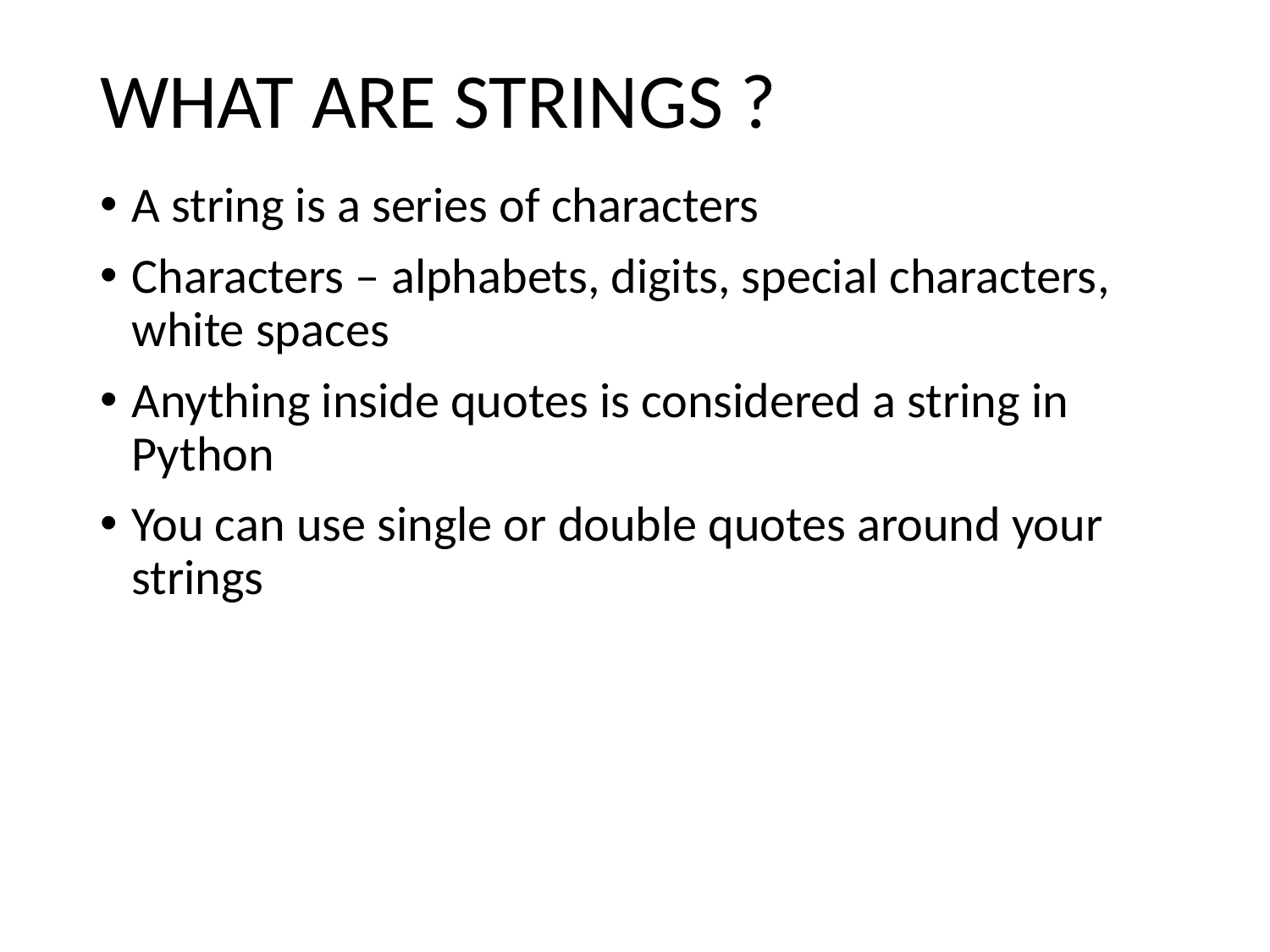

# WHAT ARE STRINGS ?
A string is a series of characters
Characters – alphabets, digits, special characters, white spaces
Anything inside quotes is considered a string in Python
You can use single or double quotes around your strings